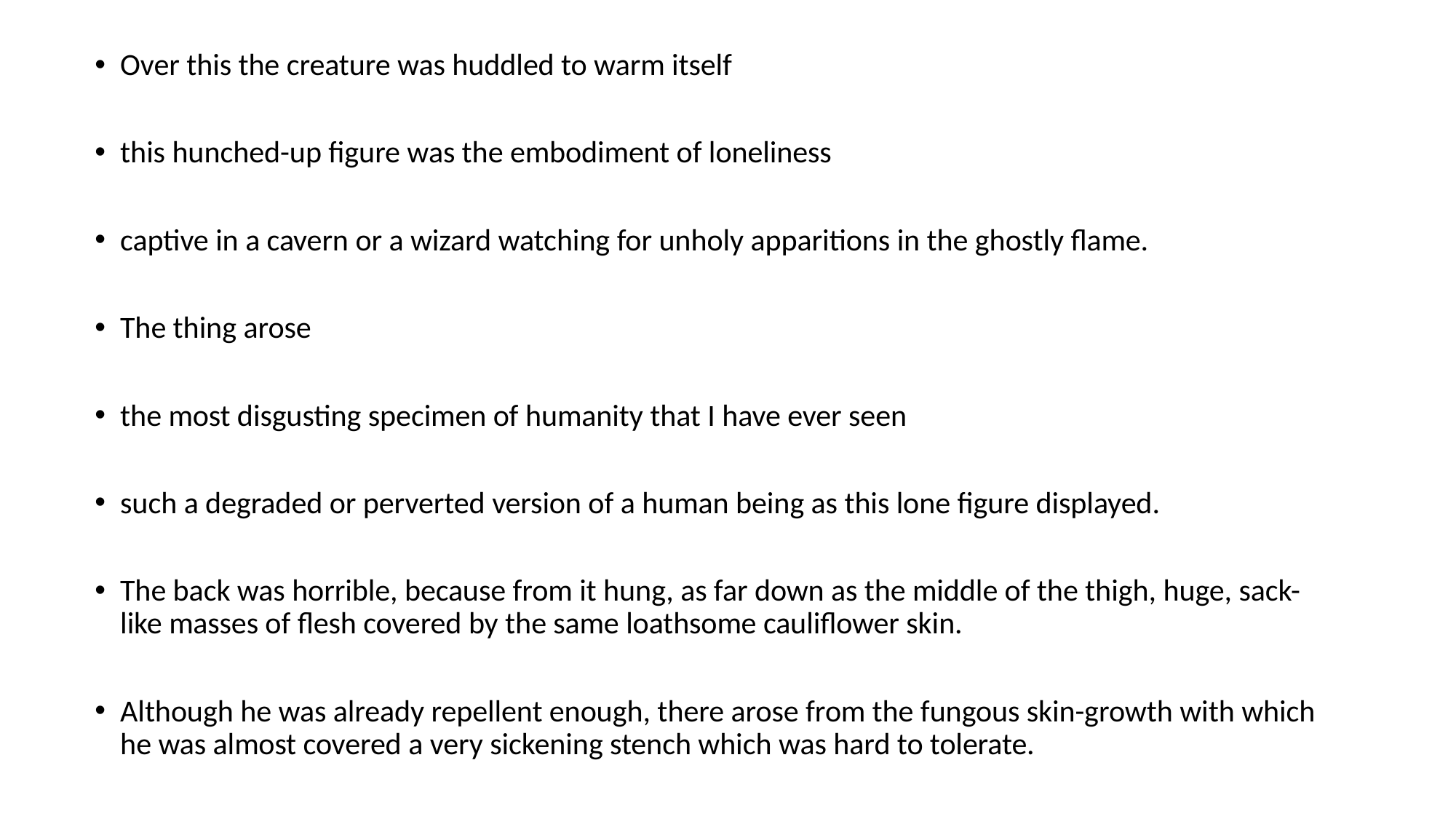

Over this the creature was huddled to warm itself

this hunched-up figure was the embodiment of loneliness

captive in a cavern or a wizard watching for unholy apparitions in the ghostly flame.

The thing arose

the most disgusting specimen of humanity that I have ever seen

such a degraded or perverted version of a human being as this lone figure displayed.

The back was horrible, because from it hung, as far down as the middle of the thigh, huge, sack-like masses of flesh covered by the same loathsome cauliflower skin.

Although he was already repellent enough, there arose from the fungous skin-growth with which he was almost covered a very sickening stench which was hard to tolerate.

#